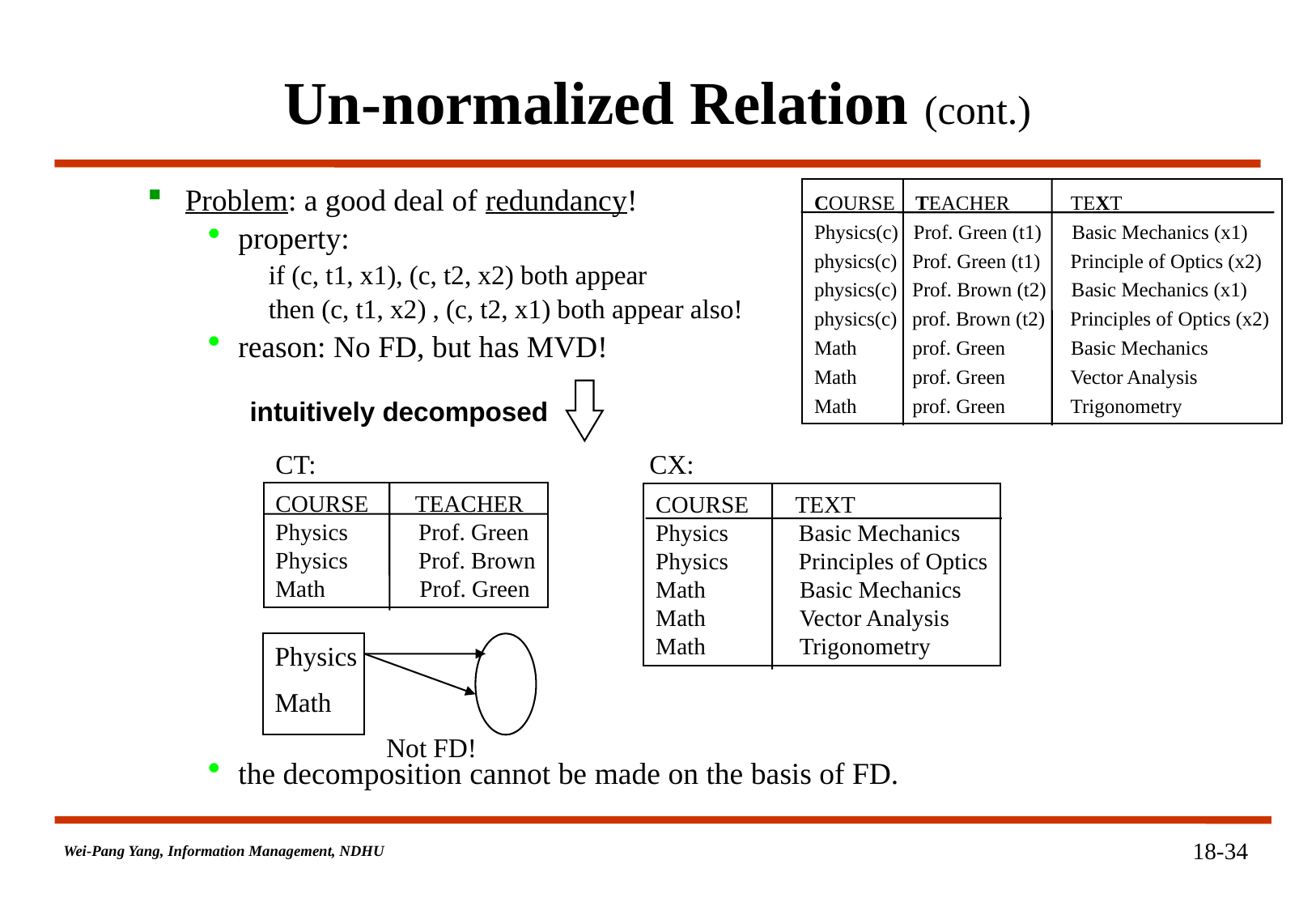

# Un-normalized Relation (cont.)
Problem: a good deal of redundancy!
property:
if (c, t1, x1), (c, t2, x2) both appear
then (c, t1, x2) , (c, t2, x1) both appear also!
reason: No FD, but has MVD!

the decomposition cannot be made on the basis of FD.

COURSE    TEACHER            TEXT
Physics(c)   Prof. Green (t1)      Basic Mechanics (x1)
physics(c)   Prof. Green (t1)      Principle of Optics (x2)
physics(c)   Prof. Brown (t2)     Basic Mechanics (x1)
physics(c)   prof. Brown (t2)     Principles of Optics (x2)
Math           prof. Green             Basic Mechanics
Math           prof. Green             Vector Analysis
Math           prof. Green             Trigonometry

CT:

COURSE        TEACHER
Physics            Prof. Green
Physics            Prof. Brown
Math                Prof. Green

CX:

COURSE        TEXT
Physics            Basic Mechanics
Physics            Principles of Optics
Math                Basic Mechanics
Math                Vector Analysis
Math                Trigonometry

Physics
Math

Not FD!
intuitively decomposed
18-34